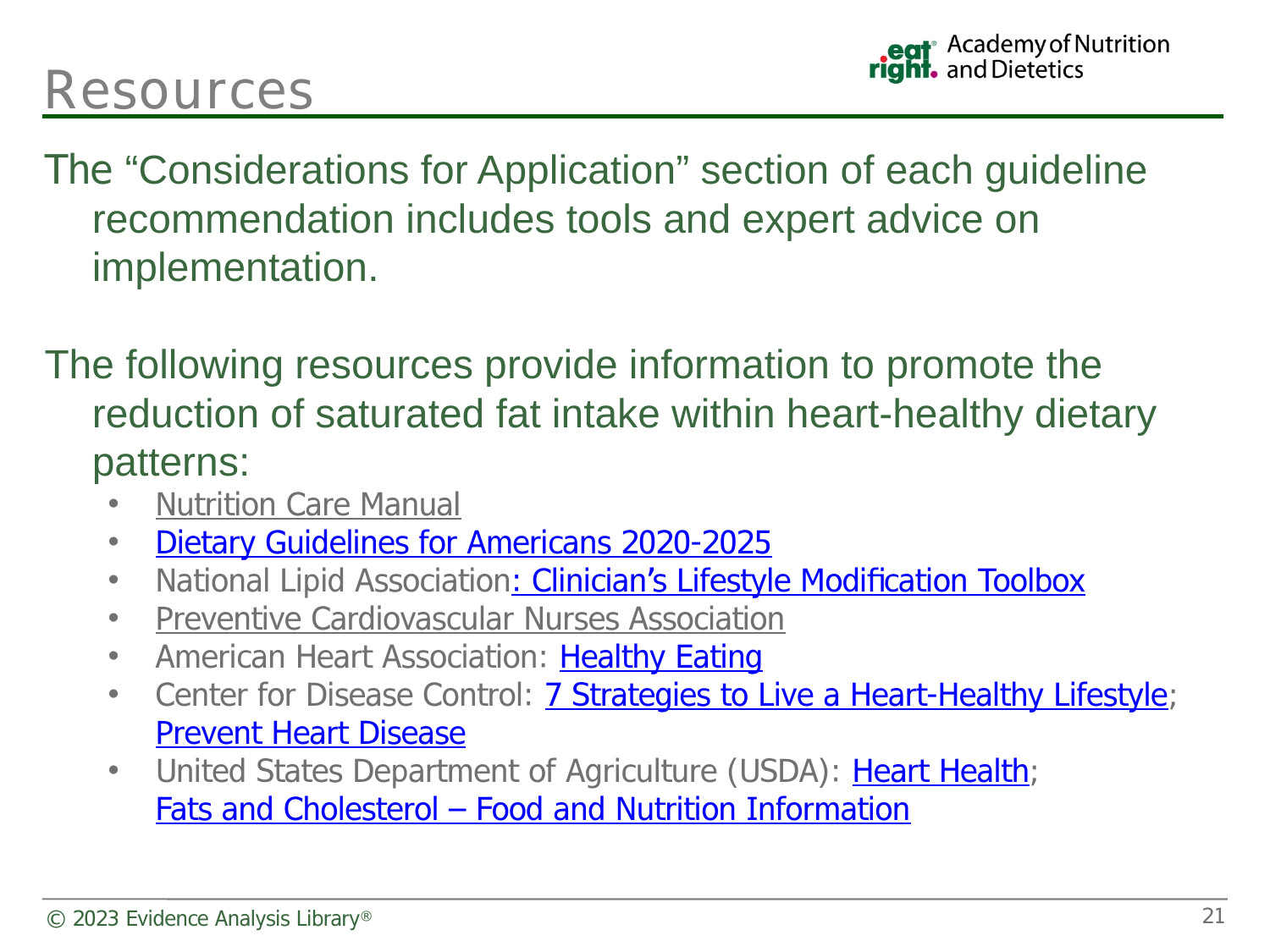

# Resources
The “Considerations for Application” section of each guideline recommendation includes tools and expert advice on implementation.
The following resources provide information to promote the reduction of saturated fat intake within heart-healthy dietary patterns:
Nutrition Care Manual
Dietary Guidelines for Americans 2020-2025
National Lipid Association: Clinician’s Lifestyle Modification Toolbox
Preventive Cardiovascular Nurses Association
American Heart Association: Healthy Eating
Center for Disease Control: 7 Strategies to Live a Heart-Healthy Lifestyle; Prevent Heart Disease
United States Department of Agriculture (USDA): Heart Health; Fats and Cholesterol – Food and Nutrition Information
© 2023 Evidence Analysis Library®
21